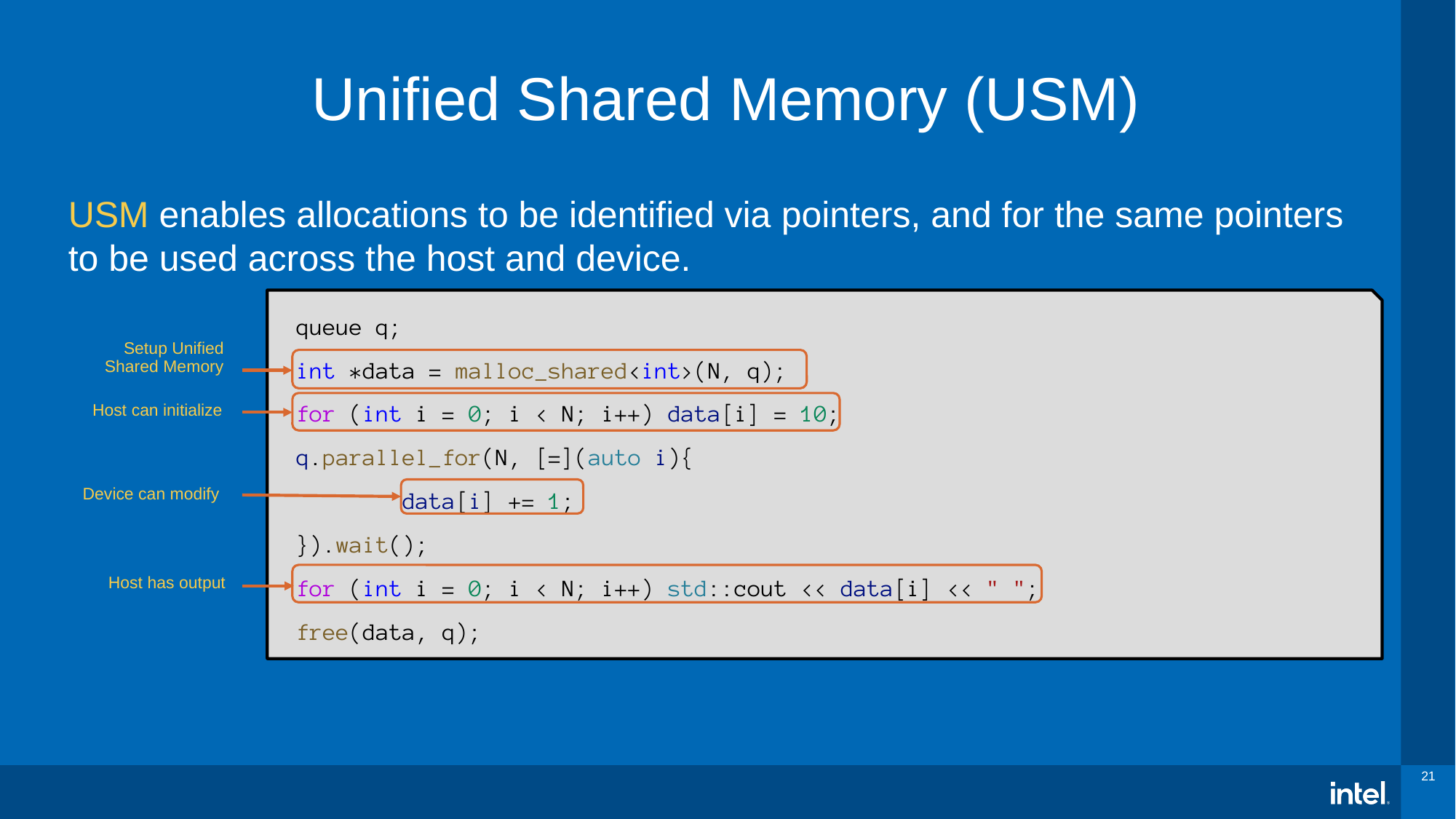

# Unified Shared Memory (USM)
USM enables allocations to be identified via pointers, and for the same pointers to be used across the host and device.

queue q;
int *data = malloc_shared<int>(N, q);
for (int i = 0; i < N; i++) data[i] = 10;
q.parallel_for(N, [=](auto i){
        data[i] += 1;
}).wait();
for (int i = 0; i < N; i++) std::cout << data[i] << " ";
free(data, q);
Setup Unified Shared Memory

Host can initialize

Device can modify

Host has output